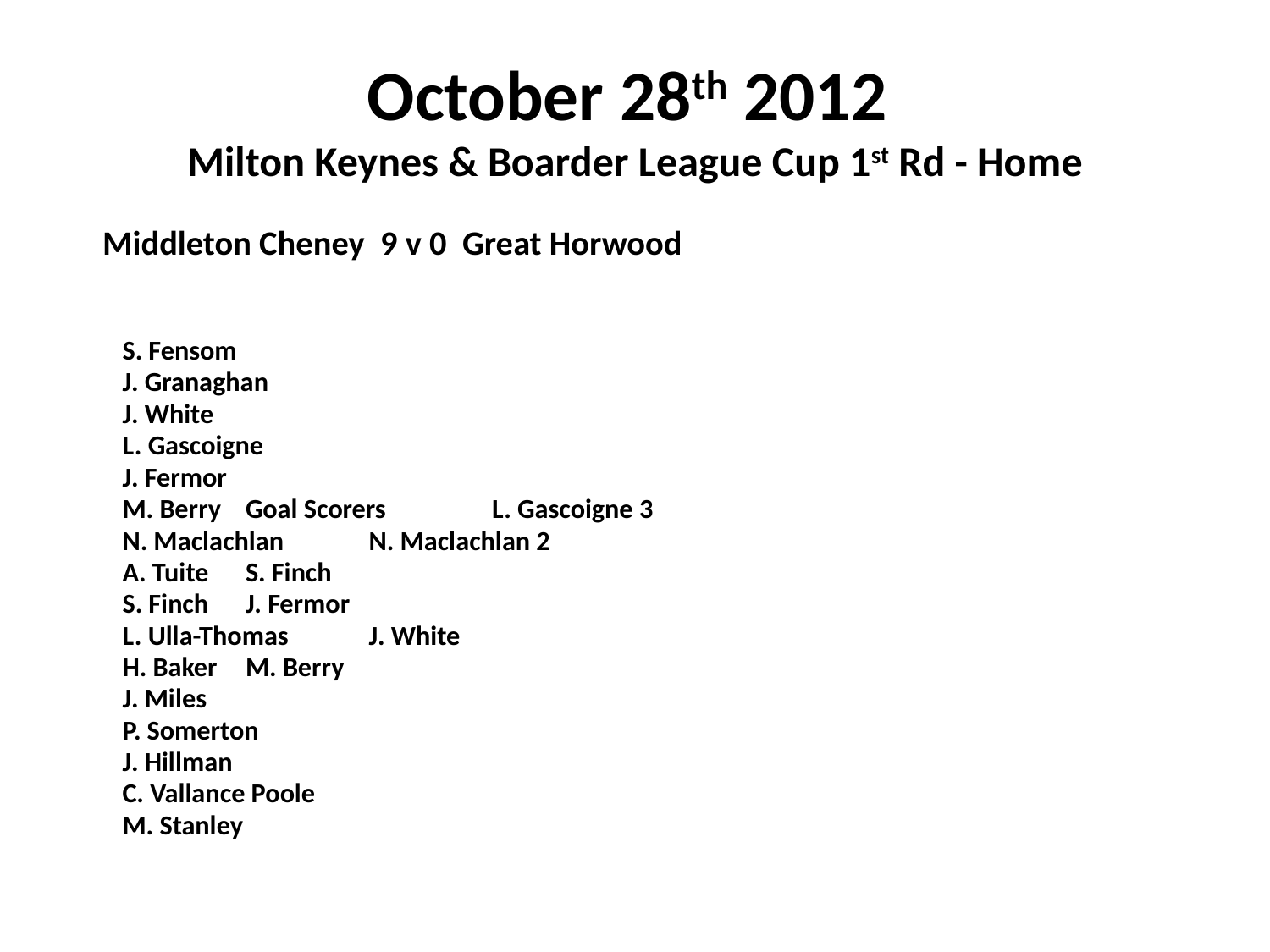

# October 28th 2012 Milton Keynes & Boarder League Cup 1st Rd - Home
   Middleton Cheney  9 v 0  Great Horwood

	S. Fensom
	J. Granaghan
	J. White
	L. Gascoigne
	J. Fermor
	M. Berry				Goal Scorers	L. Gascoigne 3
	N. Maclachlan						N. Maclachlan 2
	A. Tuite						S. Finch
	S. Finch						J. Fermor
	L. Ulla-Thomas						J. White
	H. Baker						M. Berry
	J. Miles
	P. Somerton
	J. Hillman
	C. Vallance Poole
	M. Stanley